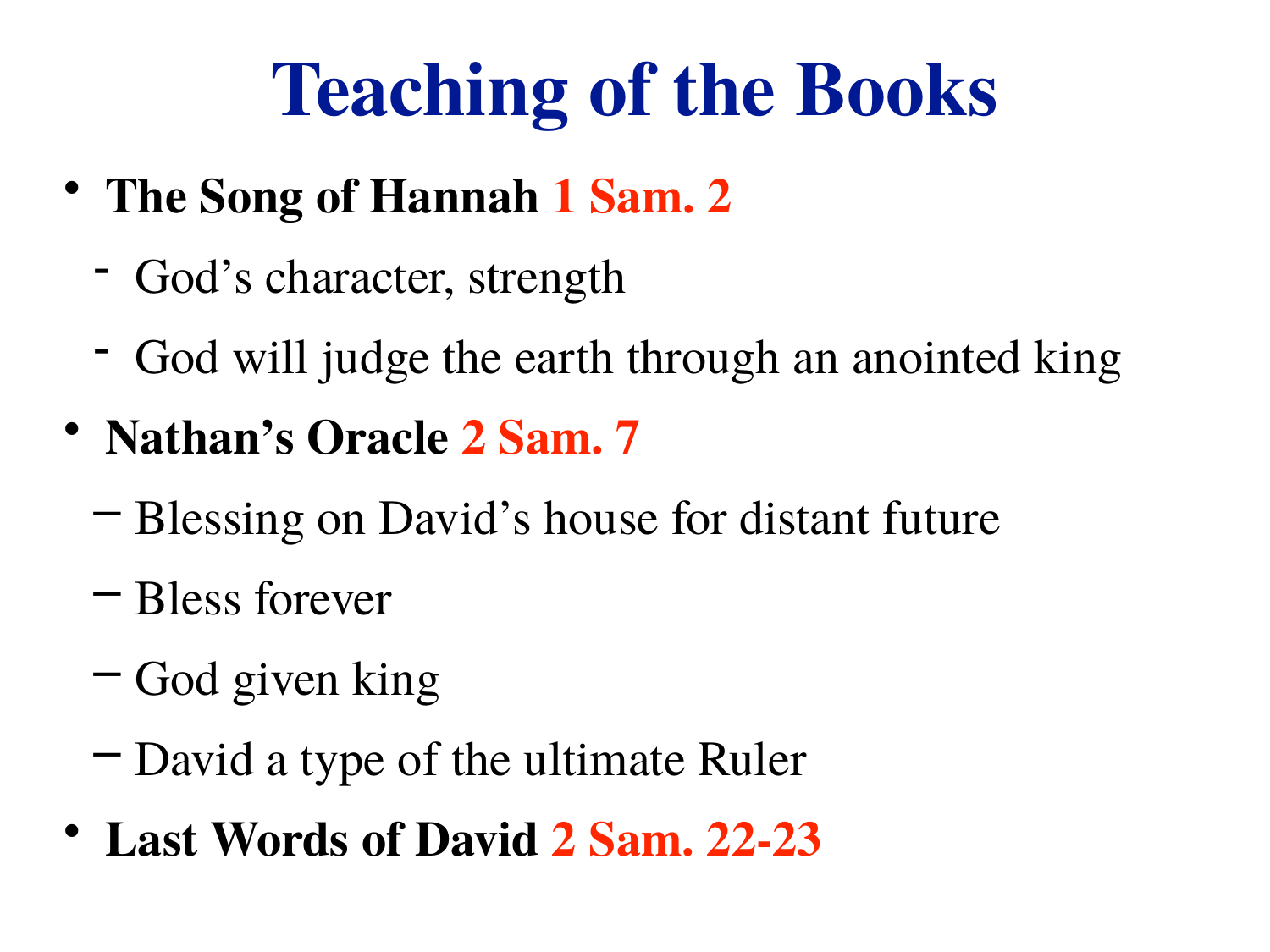

# Teaching of the Books
The Song of Hannah 1 Sam. 2
God’s character, strength
God will judge the earth through an anointed king
Nathan’s Oracle 2 Sam. 7
Blessing on David’s house for distant future
Bless forever
God given king
David a type of the ultimate Ruler
Last Words of David 2 Sam. 22-23